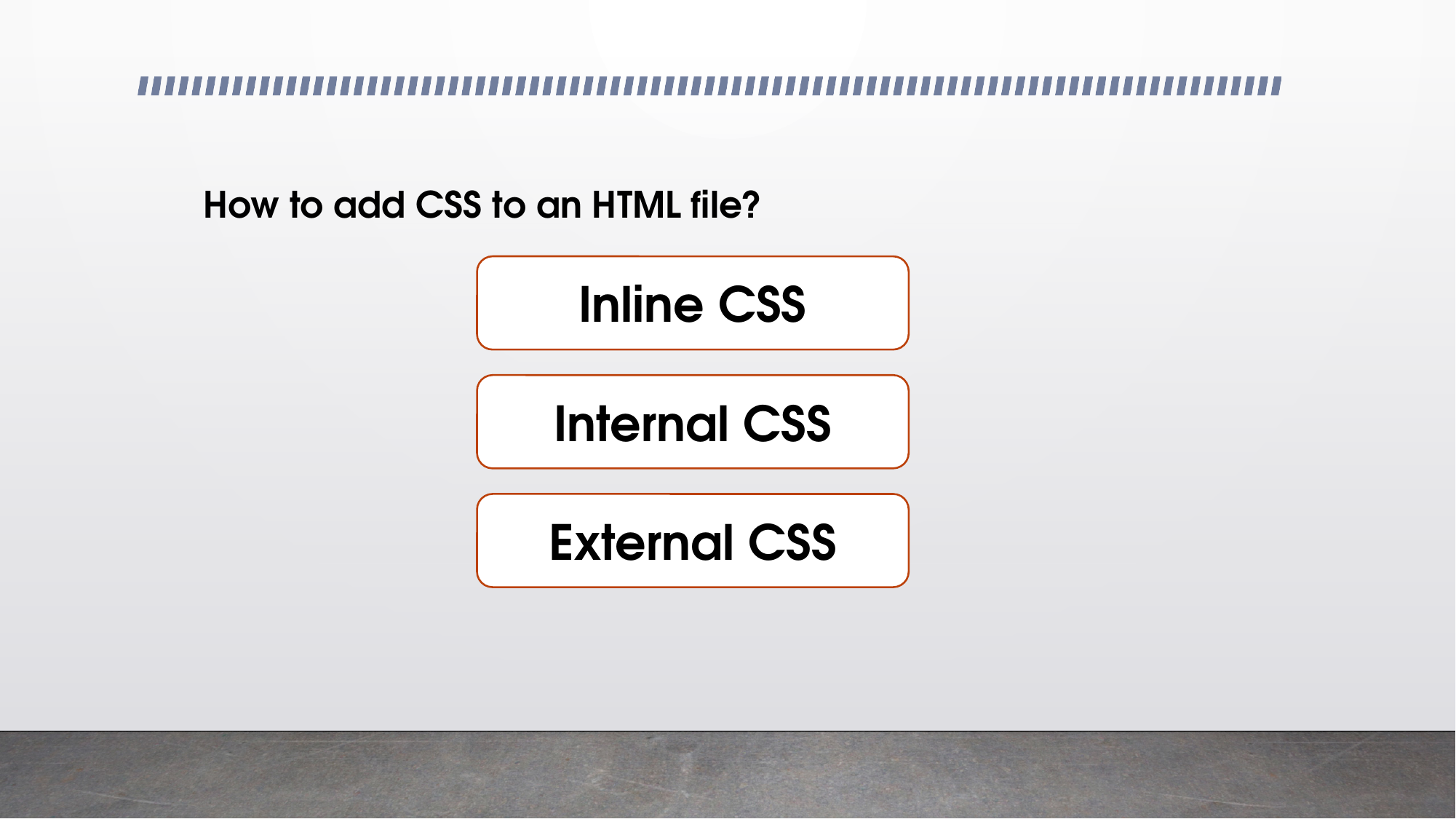

How to add CSS to an HTML file?
Inline CSS
Internal CSS
External CSS